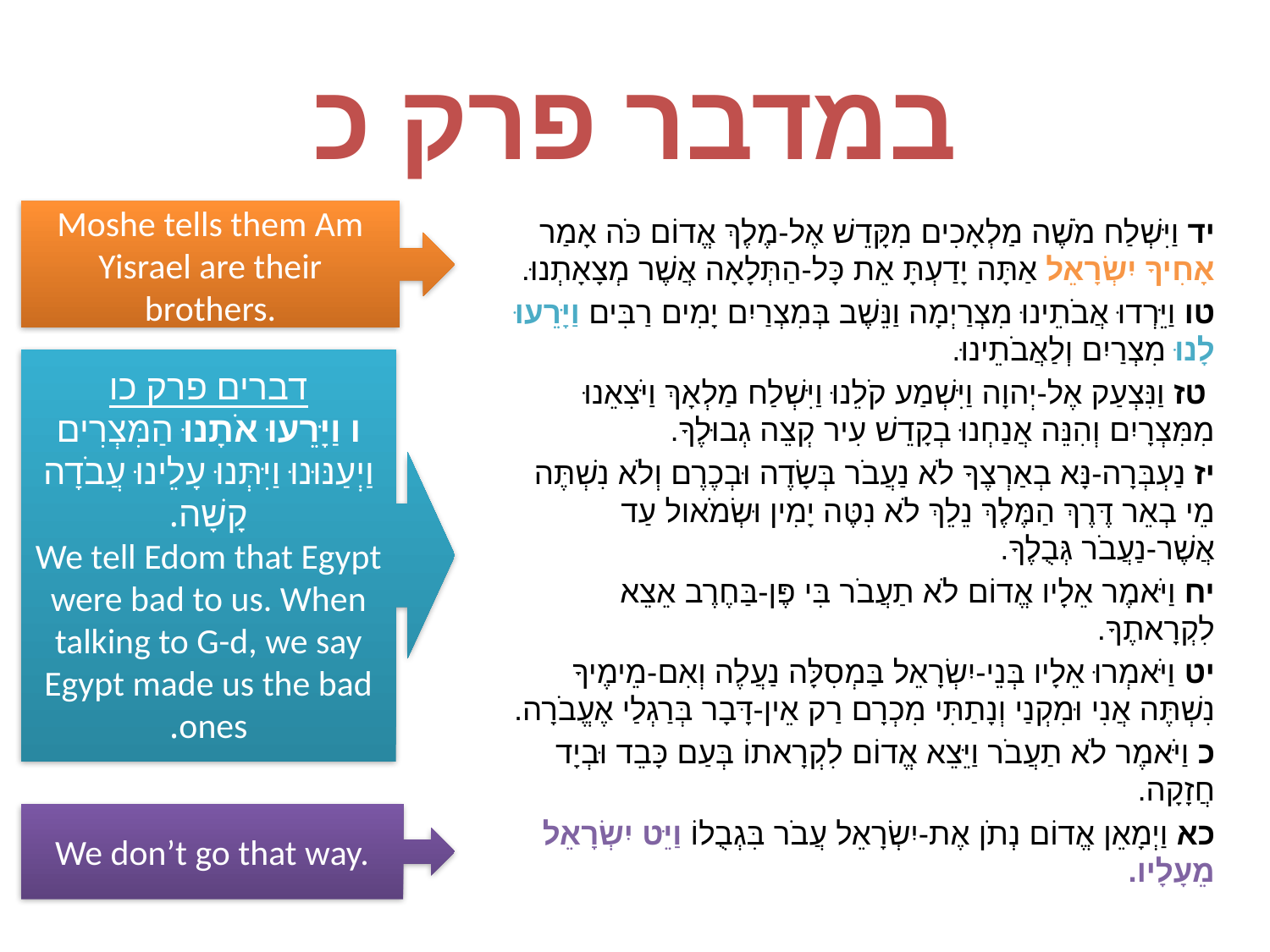

# במדבר פרק כ
יד וַיִּשְׁלַח מֹשֶׁה מַלְאָכִים מִקָּדֵשׁ אֶל-מֶלֶךְ אֱדוֹם כֹּה אָמַר אָחִיךָ יִשְׂרָאֵל אַתָּה יָדַעְתָּ אֵת כָּל-הַתְּלָאָה אֲשֶׁר מְצָאָתְנוּ.
טו וַיֵּרְדוּ אֲבֹתֵינוּ מִצְרַיְמָה וַנֵּשֶׁב בְּמִצְרַיִם יָמִים רַבִּים וַיָּרֵעוּ לָנוּ מִצְרַיִם וְלַאֲבֹתֵינוּ.
 טז וַנִּצְעַק אֶל-יְהוָה וַיִּשְׁמַע קֹלֵנוּ וַיִּשְׁלַח מַלְאָךְ וַיֹּצִאֵנוּ מִמִּצְרָיִם וְהִנֵּה אֲנַחְנוּ בְקָדֵשׁ עִיר קְצֵה גְבוּלֶךָ.
יז נַעְבְּרָה-נָּא בְאַרְצֶךָ לֹא נַעֲבֹר בְּשָׂדֶה וּבְכֶרֶם וְלֹא נִשְׁתֶּה מֵי בְאֵר דֶּרֶךְ הַמֶּלֶךְ נֵלֵךְ לֹא נִטֶּה יָמִין וּשְׂמֹאול עַד אֲשֶׁר-נַעֲבֹר גְּבֻלֶךָ.
יח וַיֹּאמֶר אֵלָיו אֱדוֹם לֹא תַעֲבֹר בִּי פֶּן-בַּחֶרֶב אֵצֵא לִקְרָאתֶךָ.
יט וַיֹּאמְרוּ אֵלָיו בְּנֵי-יִשְׂרָאֵל בַּמְסִלָּה נַעֲלֶה וְאִם-מֵימֶיךָ נִשְׁתֶּה אֲנִי וּמִקְנַי וְנָתַתִּי מִכְרָם רַק אֵין-דָּבָר בְּרַגְלַי אֶעֱבֹרָה.
כ וַיֹּאמֶר לֹא תַעֲבֹר וַיֵּצֵא אֱדוֹם לִקְרָאתוֹ בְּעַם כָּבֵד וּבְיָד חֲזָקָה.
כא וַיְמָאֵן אֱדוֹם נְתֹן אֶת-יִשְׂרָאֵל עֲבֹר בִּגְבֻלוֹ וַיֵּט יִשְׂרָאֵל מֵעָלָיו.
Moshe tells them Am Yisrael are their brothers.
דברים פרק כו
ו וַיָּרֵעוּ אֹתָנוּ הַמִּצְרִים וַיְעַנּוּנוּ וַיִּתְּנוּ עָלֵינוּ עֲבֹדָה קָשָׁה.
We tell Edom that Egypt were bad to us. When talking to G-d, we say Egypt made us the bad ones.
We don’t go that way.